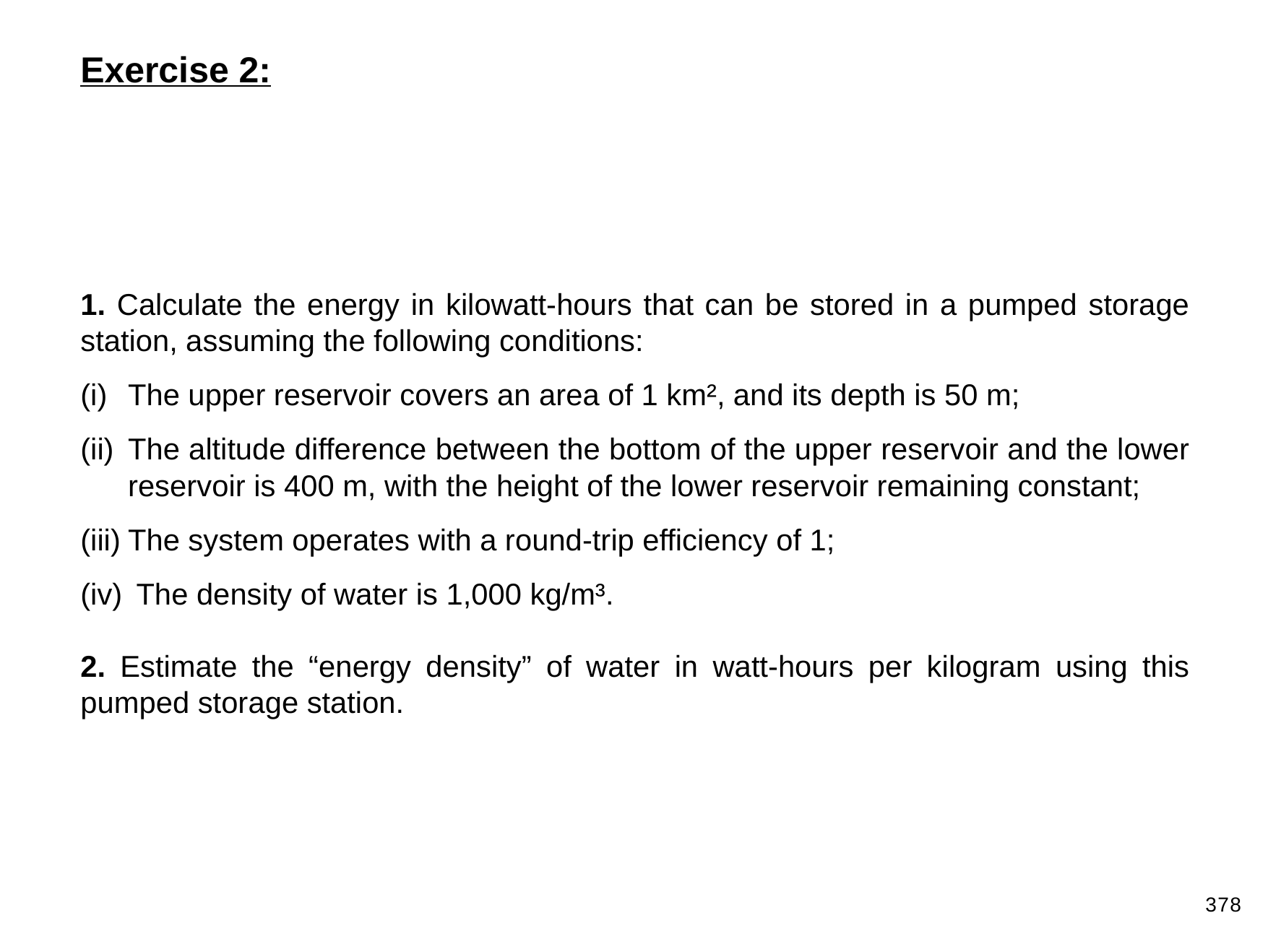

Exercise 2:
1. Calculate the energy in kilowatt-hours that can be stored in a pumped storage station, assuming the following conditions:

The upper reservoir covers an area of 1 km², and its depth is 50 m;

The altitude difference between the bottom of the upper reservoir and the lower reservoir is 400 m, with the height of the lower reservoir remaining constant;

The system operates with a round-trip efficiency of 1;

 The density of water is 1,000 kg/m³.

2. Estimate the “energy density” of water in watt-hours per kilogram using this pumped storage station.
378